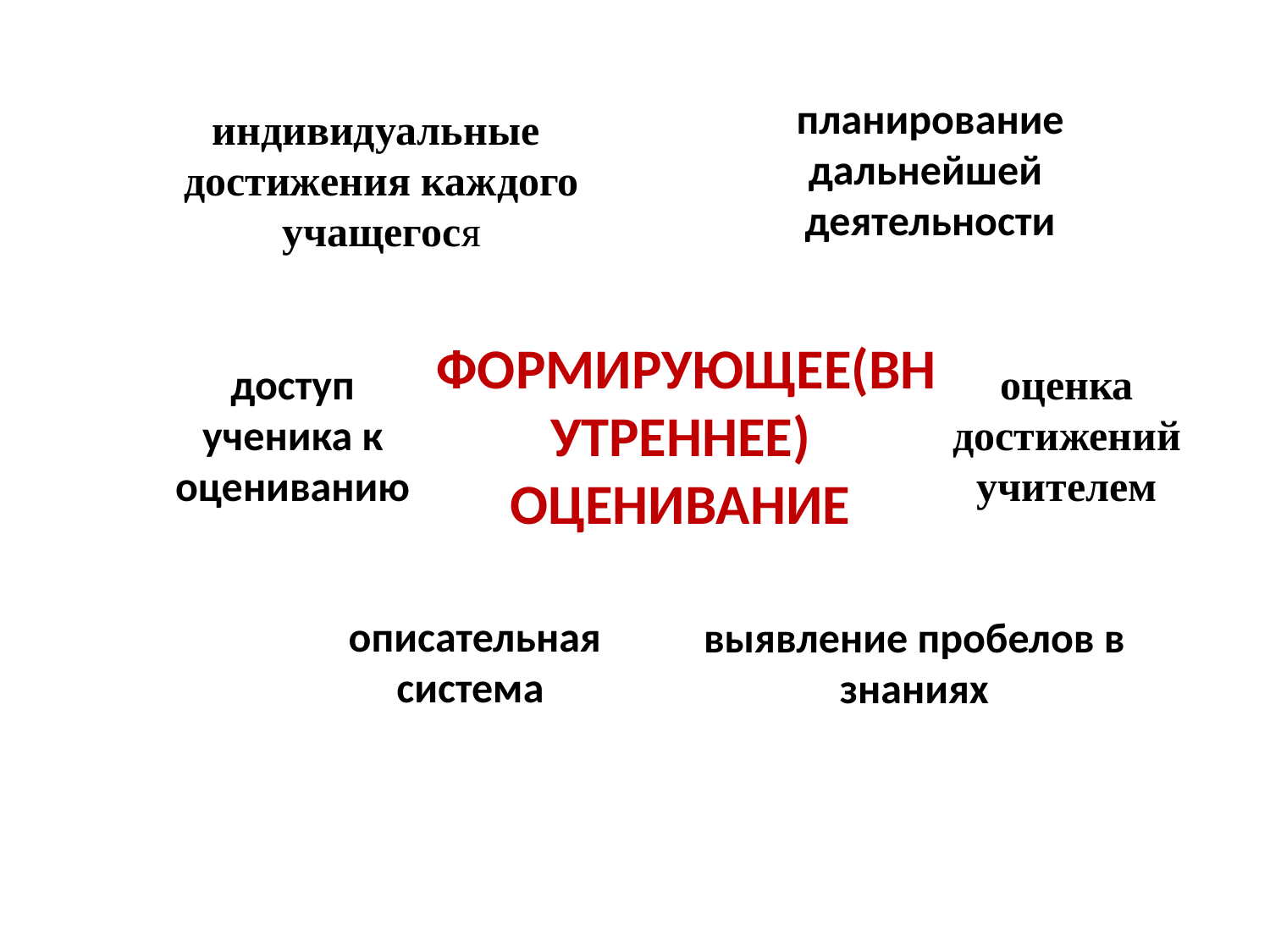

планирование дальнейшей
деятельности
индивидуальные
достижения каждого учащегося

ФОРМИРУЮЩЕЕ(ВНУТРЕННЕЕ)
ОЦЕНИВАНИЕ
доступ ученика к оцениванию
оценка достижений учителем

описательная система
выявление пробелов в знаниях